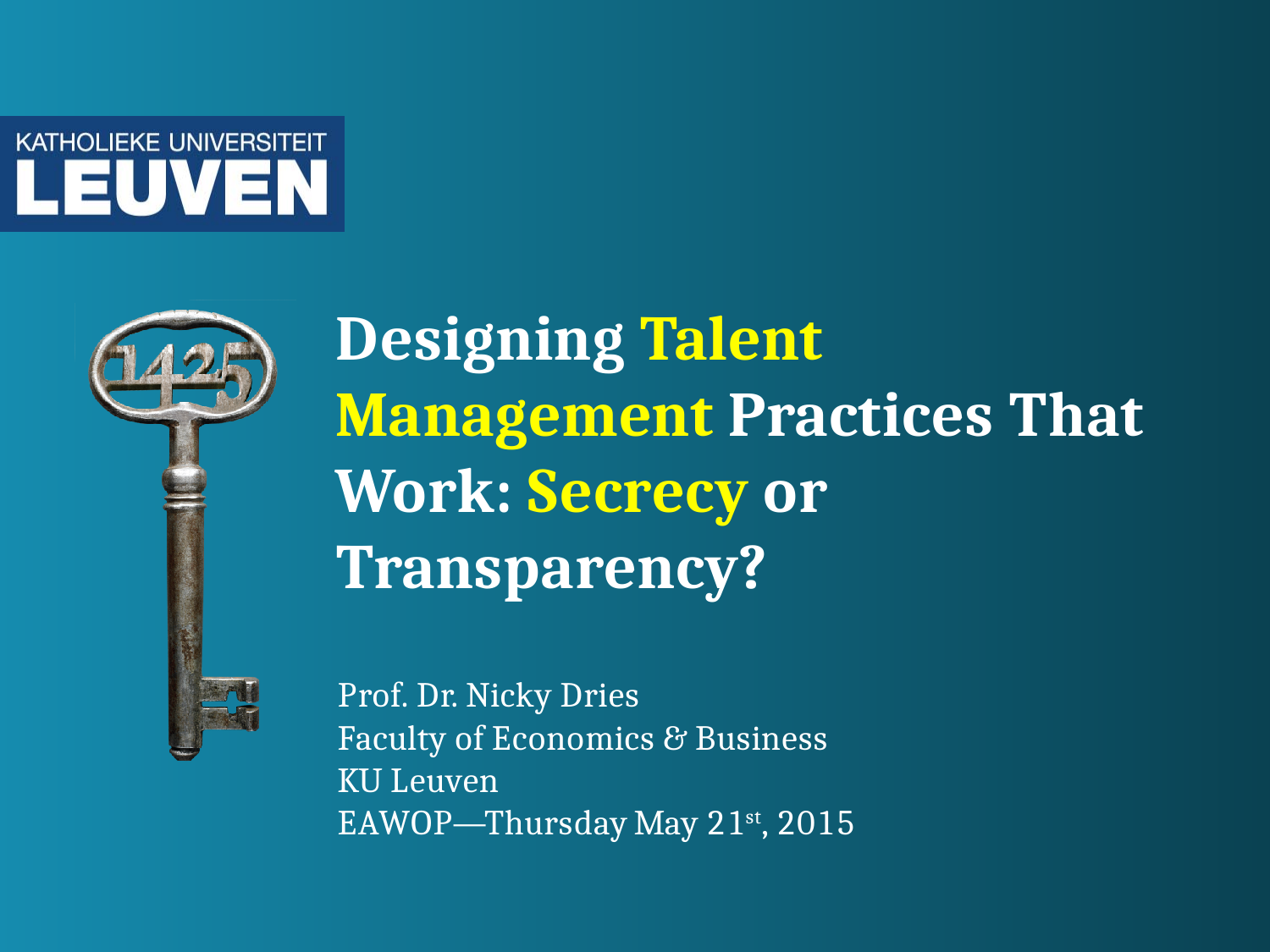

# Designing Talent Management Practices That Work: Secrecy or Transparency?
Prof. Dr. Nicky Dries
Faculty of Economics & Business
KU Leuven
EAWOP—Thursday May 21st, 2015